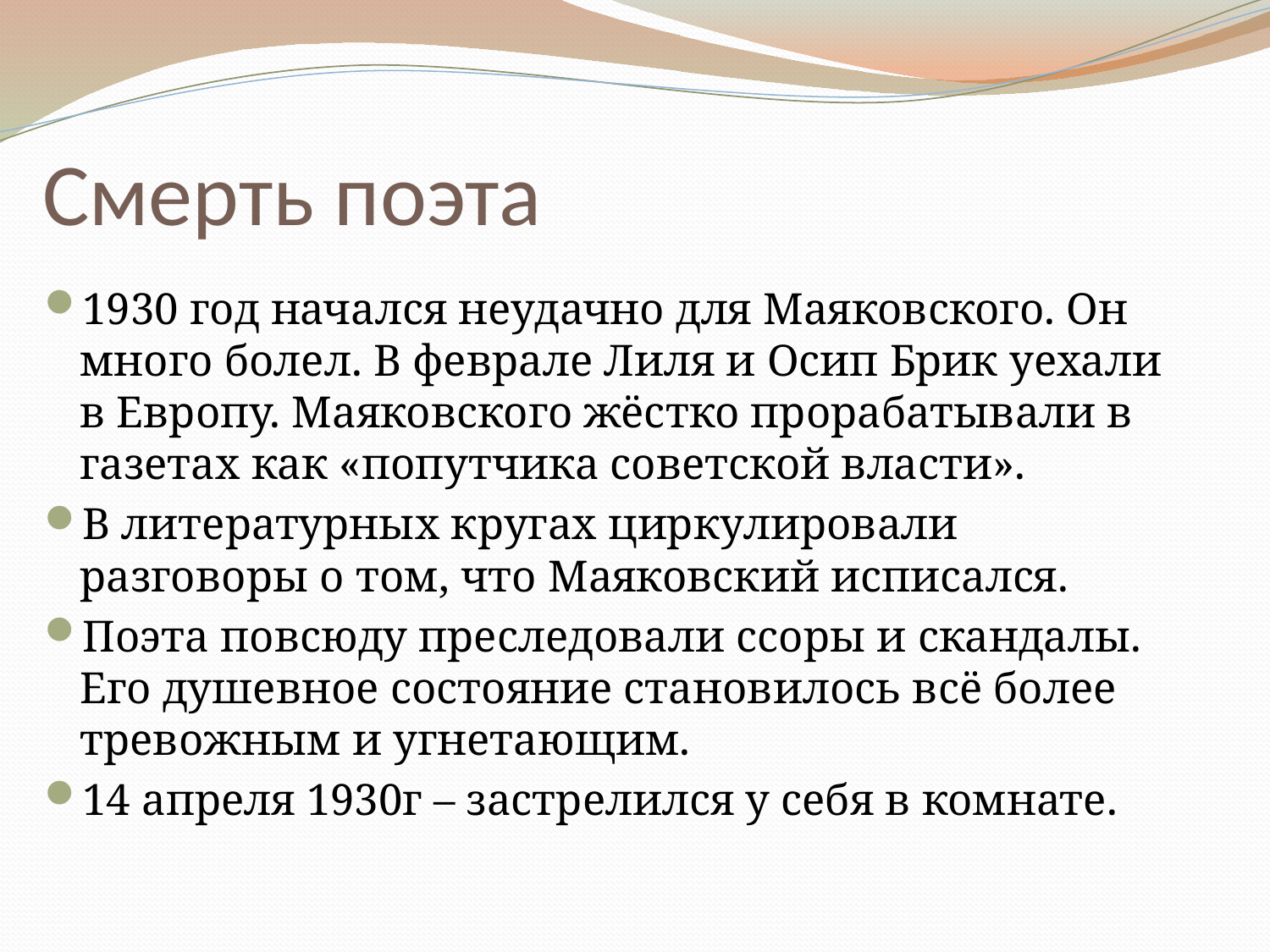

# Смерть поэта
1930 год начался неудачно для Маяковского. Он много болел. В феврале Лиля и Осип Брик уехали в Европу. Маяковского жёстко прорабатывали в газетах как «попутчика советской власти».
В литературных кругах циркулировали разговоры о том, что Маяковский исписался.
Поэта повсюду преследовали ссоры и скандалы. Его душевное состояние становилось всё более тревожным и угнетающим.
14 апреля 1930г – застрелился у себя в комнате.